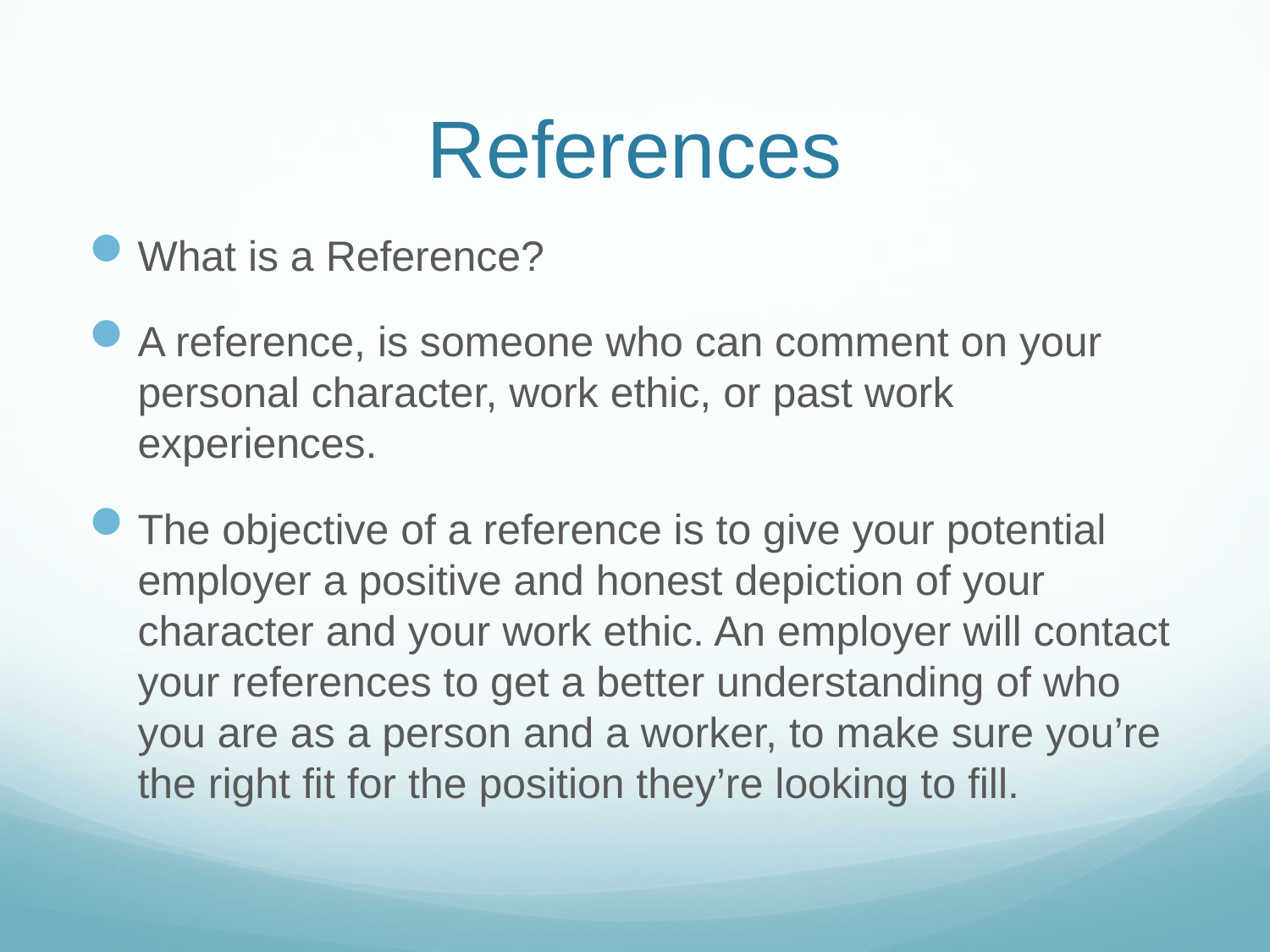

# References
What is a Reference?
A reference, is someone who can comment on your personal character, work ethic, or past work experiences.
The objective of a reference is to give your potential employer a positive and honest depiction of your character and your work ethic. An employer will contact your references to get a better understanding of who you are as a person and a worker, to make sure you’re the right fit for the position they’re looking to fill.